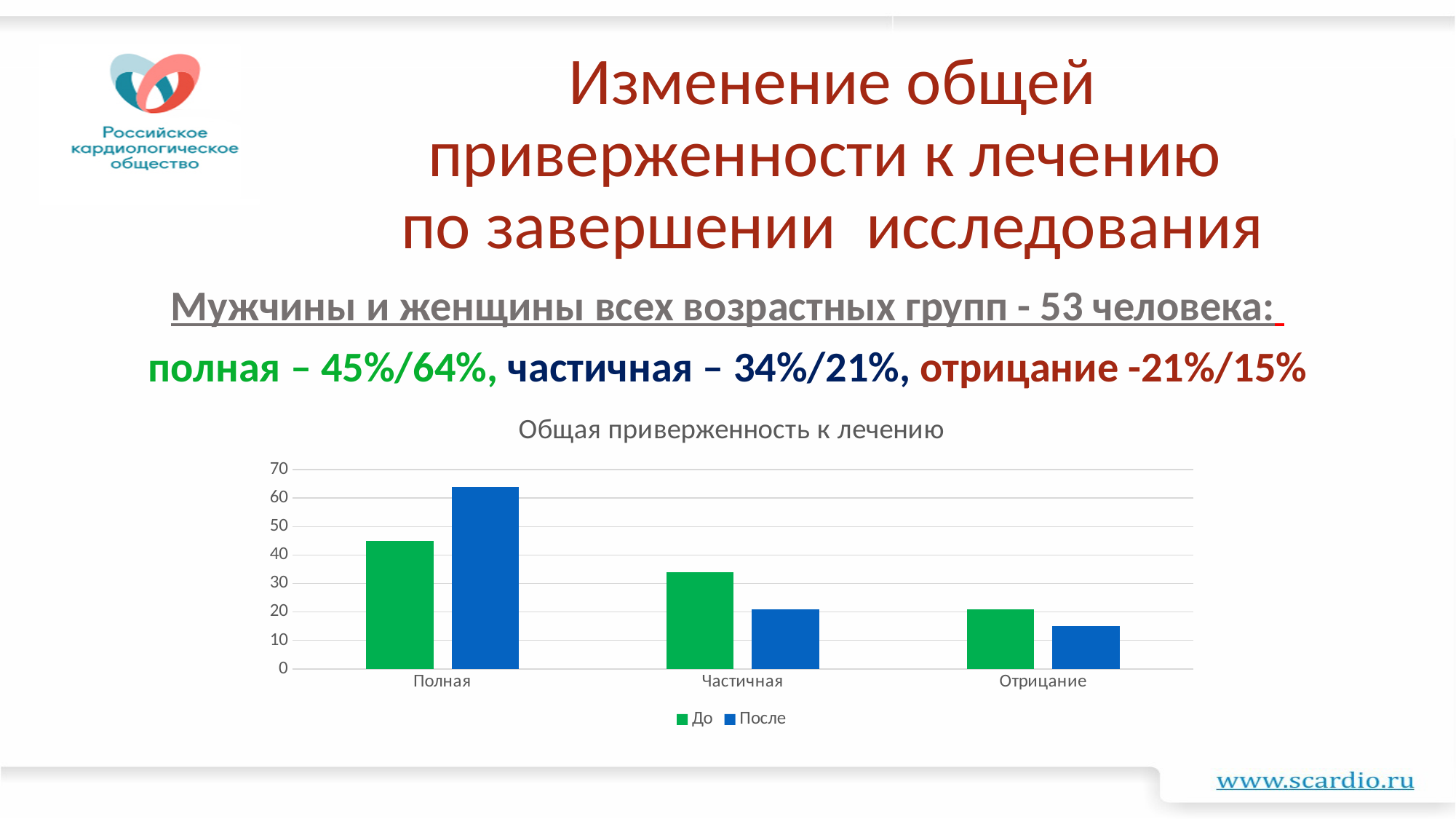

# Изменение общей приверженности к лечению по завершении  исследования
Мужчины и женщины всех возрастных групп - 53 человека:
полная – 45%/64%, частичная – 34%/21%, отрицание -21%/15%

### Chart: Общая приверженность к лечению

| Category | До | После |
|---|---|---|
| Полная | 45.0 | 64.0 |
| Частичная | 34.0 | 21.0 |
| Отрицание | 21.0 | 15.0 |